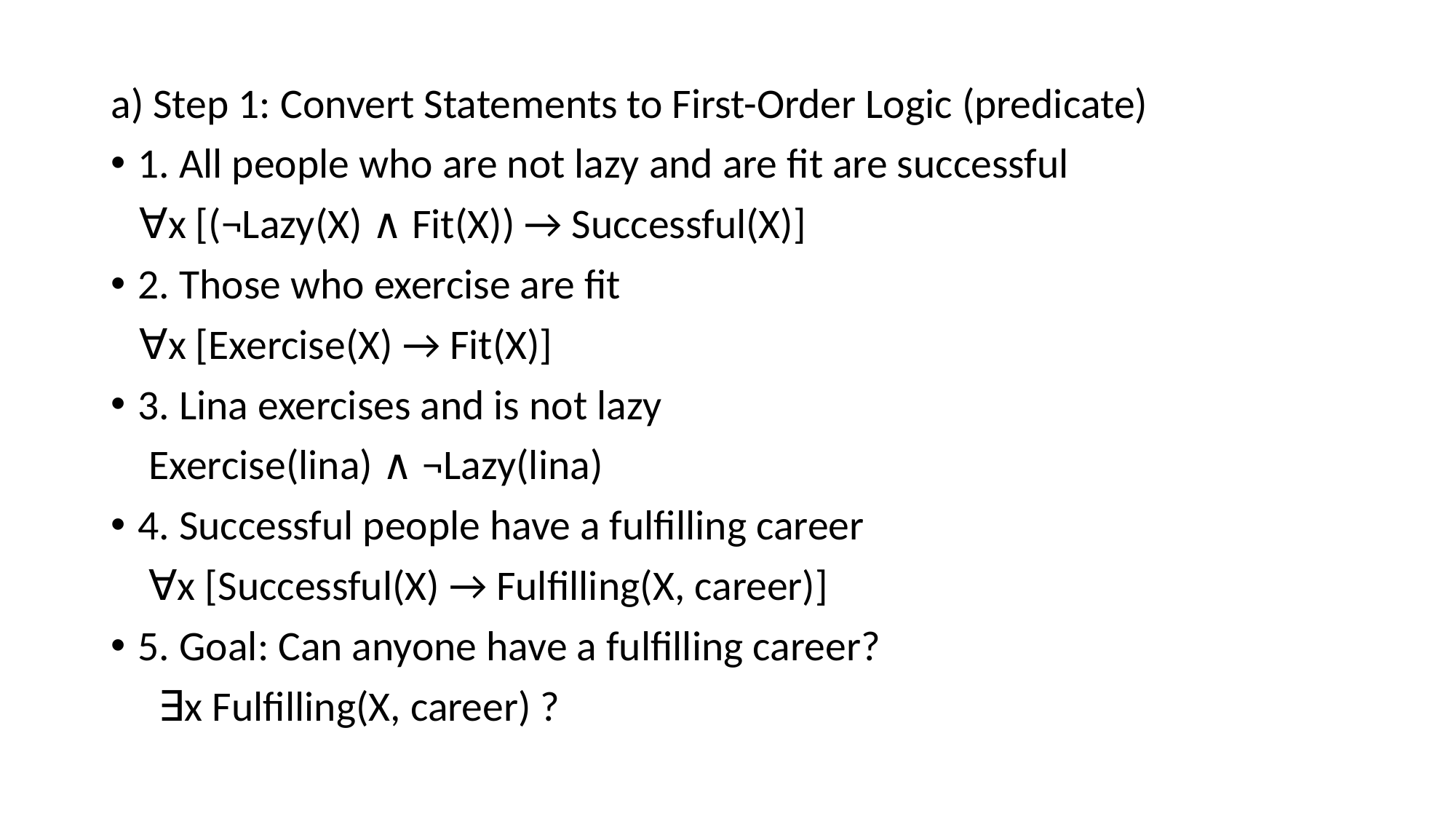

a) Step 1: Convert Statements to First-Order Logic (predicate)
1. All people who are not lazy and are fit are successful
   ∀x [(¬Lazy(X) ∧ Fit(X)) → Successful(X)]
2. Those who exercise are fit
   ∀x [Exercise(X) → Fit(X)]
3. Lina exercises and is not lazy
    Exercise(lina) ∧ ¬Lazy(lina)
4. Successful people have a fulfilling career
    ∀x [Successful(X) → Fulfilling(X, career)]
5. Goal: Can anyone have a fulfilling career?
     ∃x Fulfilling(X, career) ?